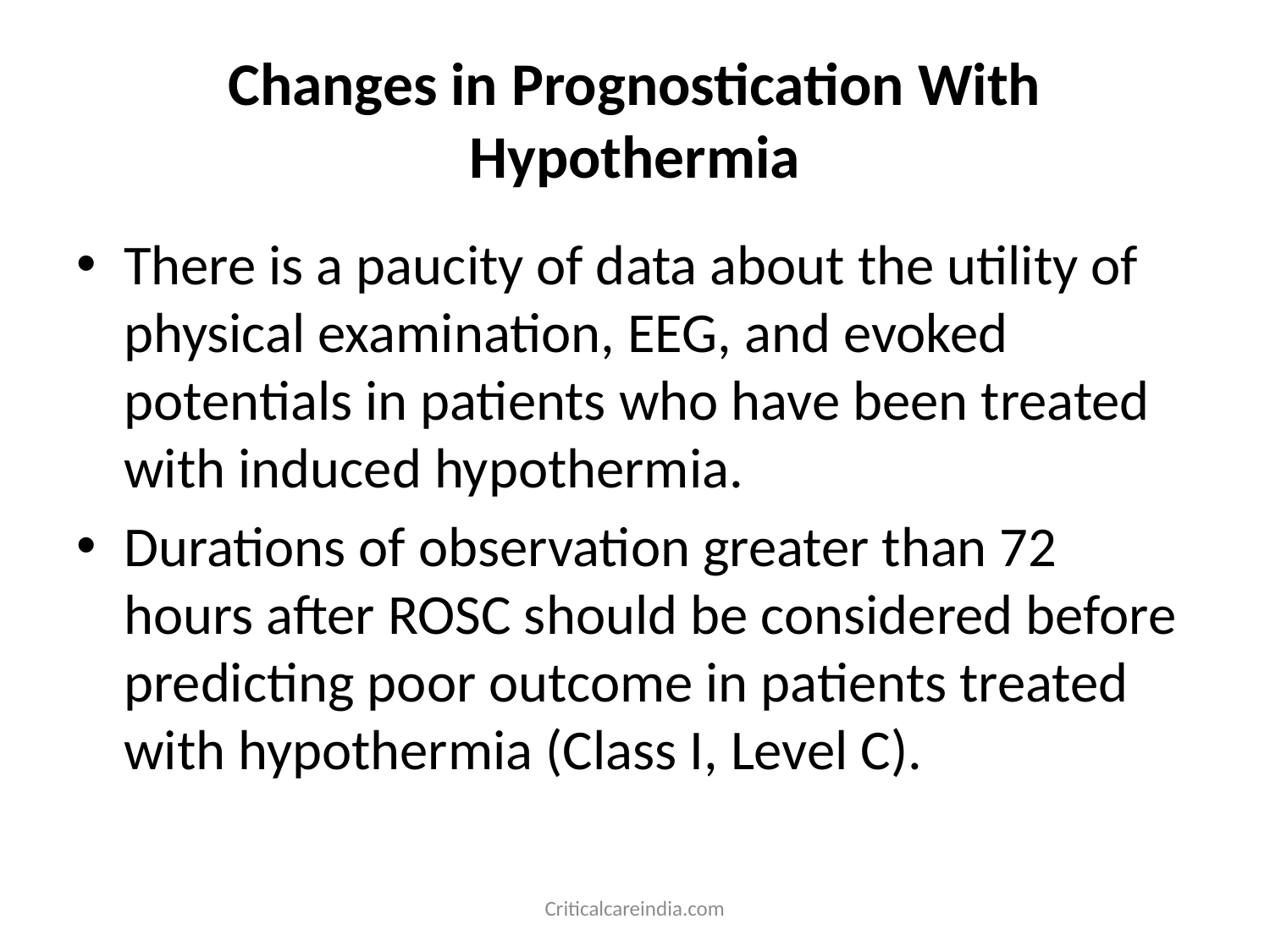

# Changes in Prognostication With Hypothermia
There is a paucity of data about the utility of physical examination, EEG, and evoked potentials in patients who have been treated with induced hypothermia.
Durations of observation greater than 72 hours after ROSC should be considered before predicting poor outcome in patients treated with hypothermia (Class I, Level C).
Criticalcareindia.com